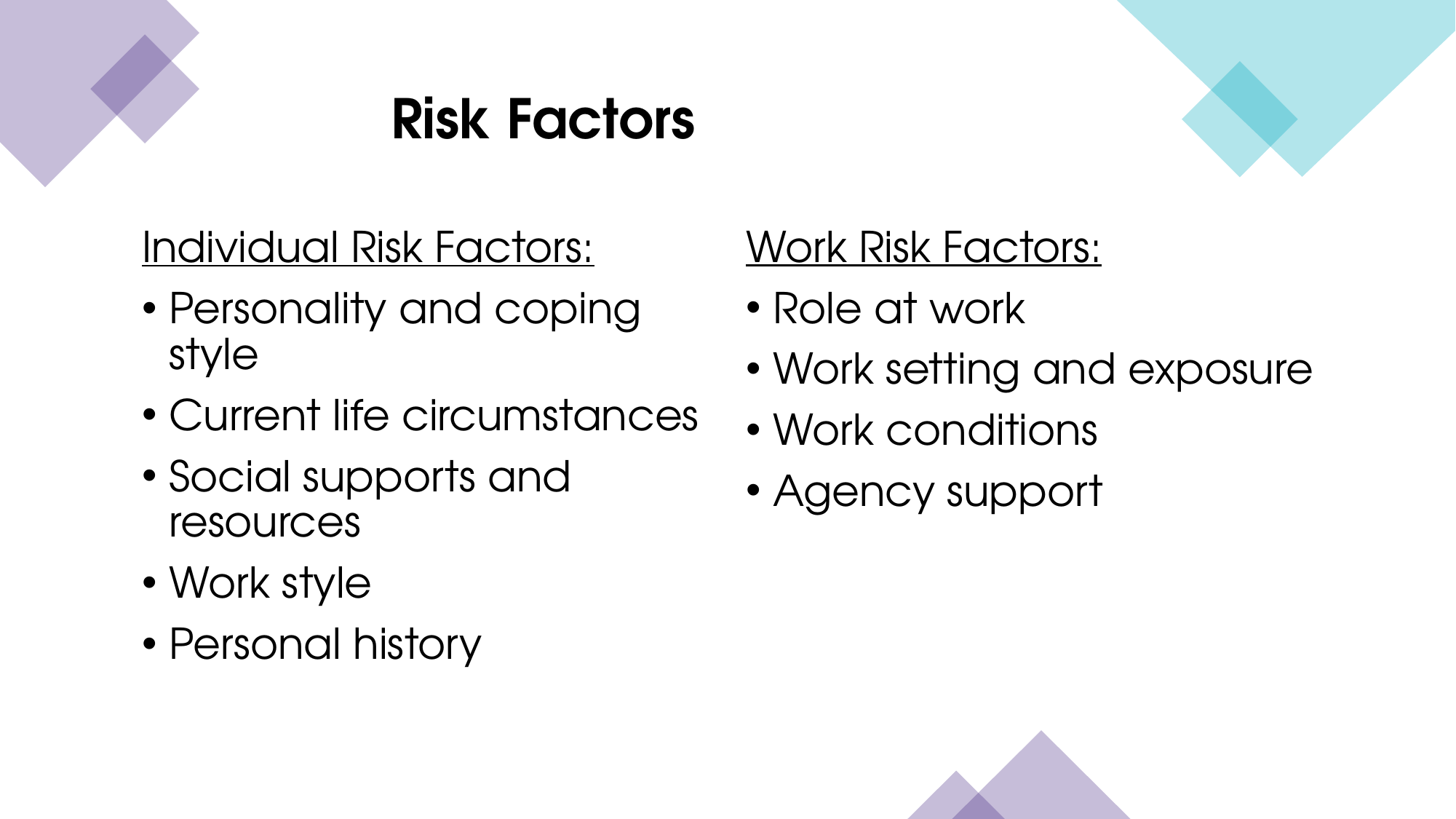

# Risk Factors

Individual Risk Factors:
Personality and coping style
Current life circumstances
Social supports and resources
Work style
Personal history
Work Risk Factors:
Role at work
Work setting and exposure
Work conditions
Agency support